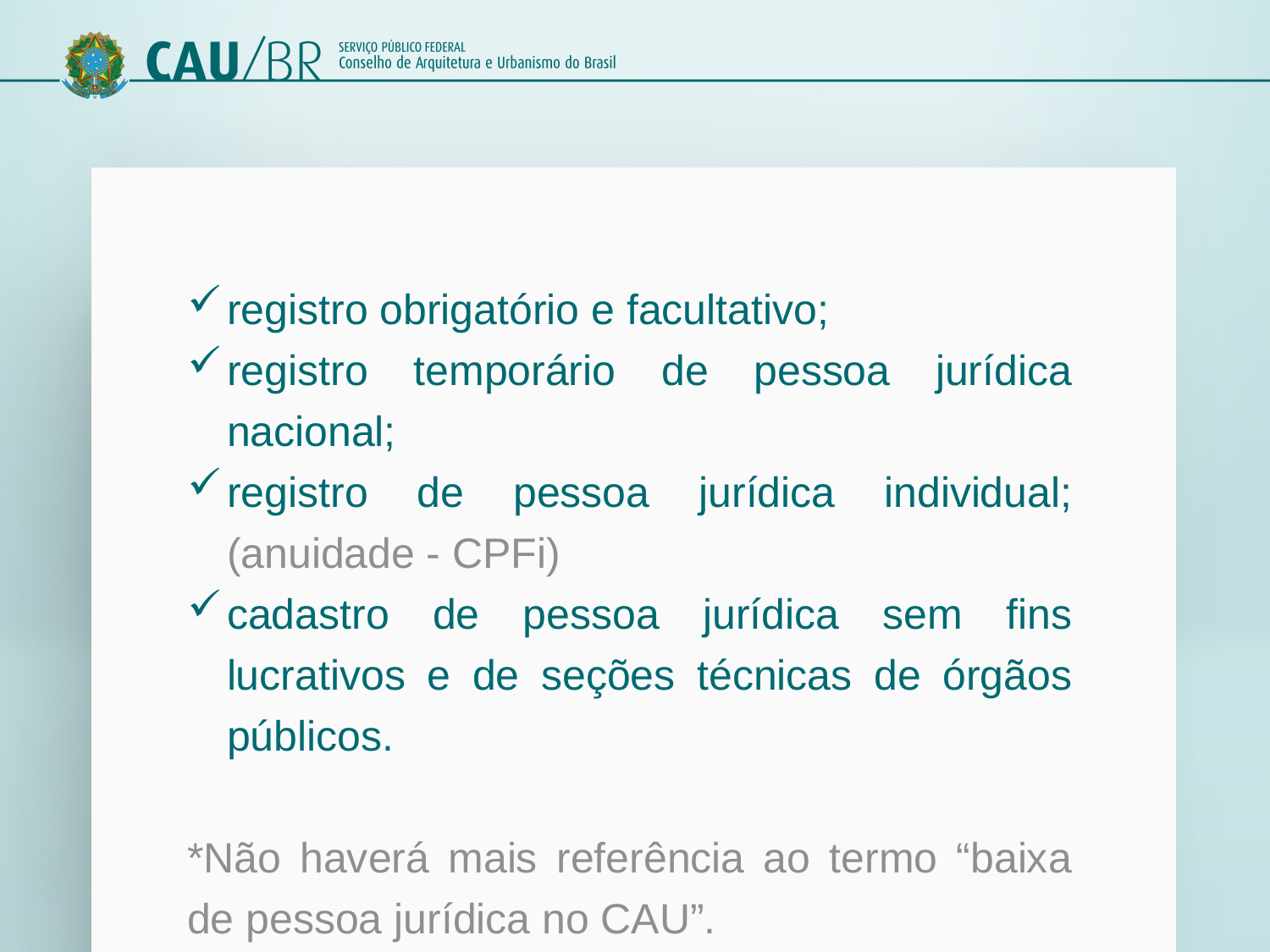

registro obrigatório e facultativo;
registro temporário de pessoa jurídica nacional;
registro de pessoa jurídica individual; (anuidade - CPFi)
cadastro de pessoa jurídica sem fins lucrativos e de seções técnicas de órgãos públicos.

*Não haverá mais referência ao termo “baixa de pessoa jurídica no CAU”.